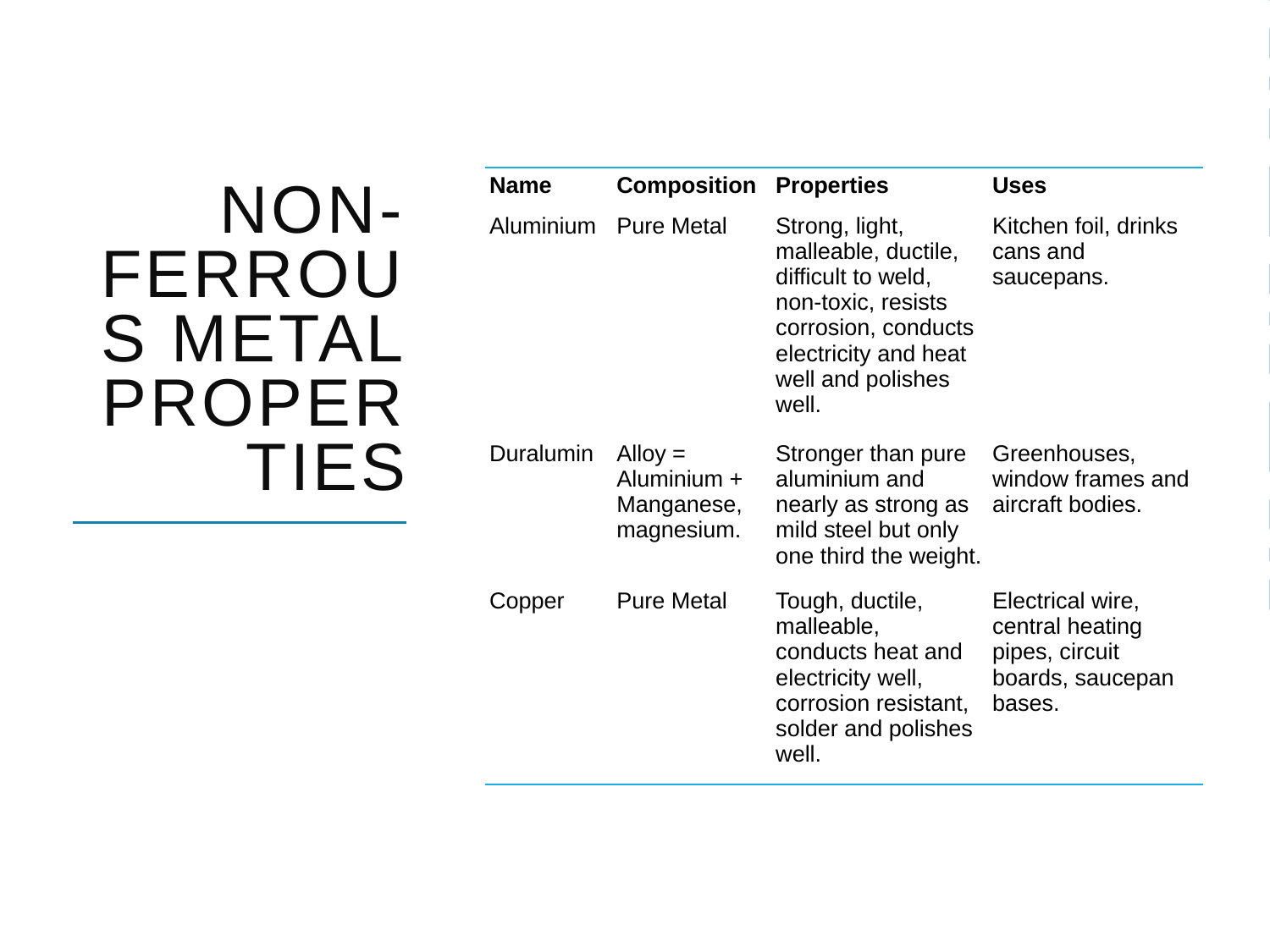

# Non- Ferrous metal properties
| Name | Composition | Properties | Uses |
| --- | --- | --- | --- |
| Aluminium | Pure Metal | Strong, light, malleable, ductile, difficult to weld, non-toxic, resists corrosion, conducts electricity and heat well and polishes well. | Kitchen foil, drinks cans and saucepans. |
| Duralumin | Alloy = Aluminium + Manganese, magnesium. | Stronger than pure aluminium and nearly as strong as mild steel but only one third the weight. | Greenhouses, window frames and aircraft bodies. |
| Copper | Pure Metal | Tough, ductile, malleable, conducts heat and electricity well, corrosion resistant, solder and polishes well. | Electrical wire, central heating pipes, circuit boards, saucepan bases. |